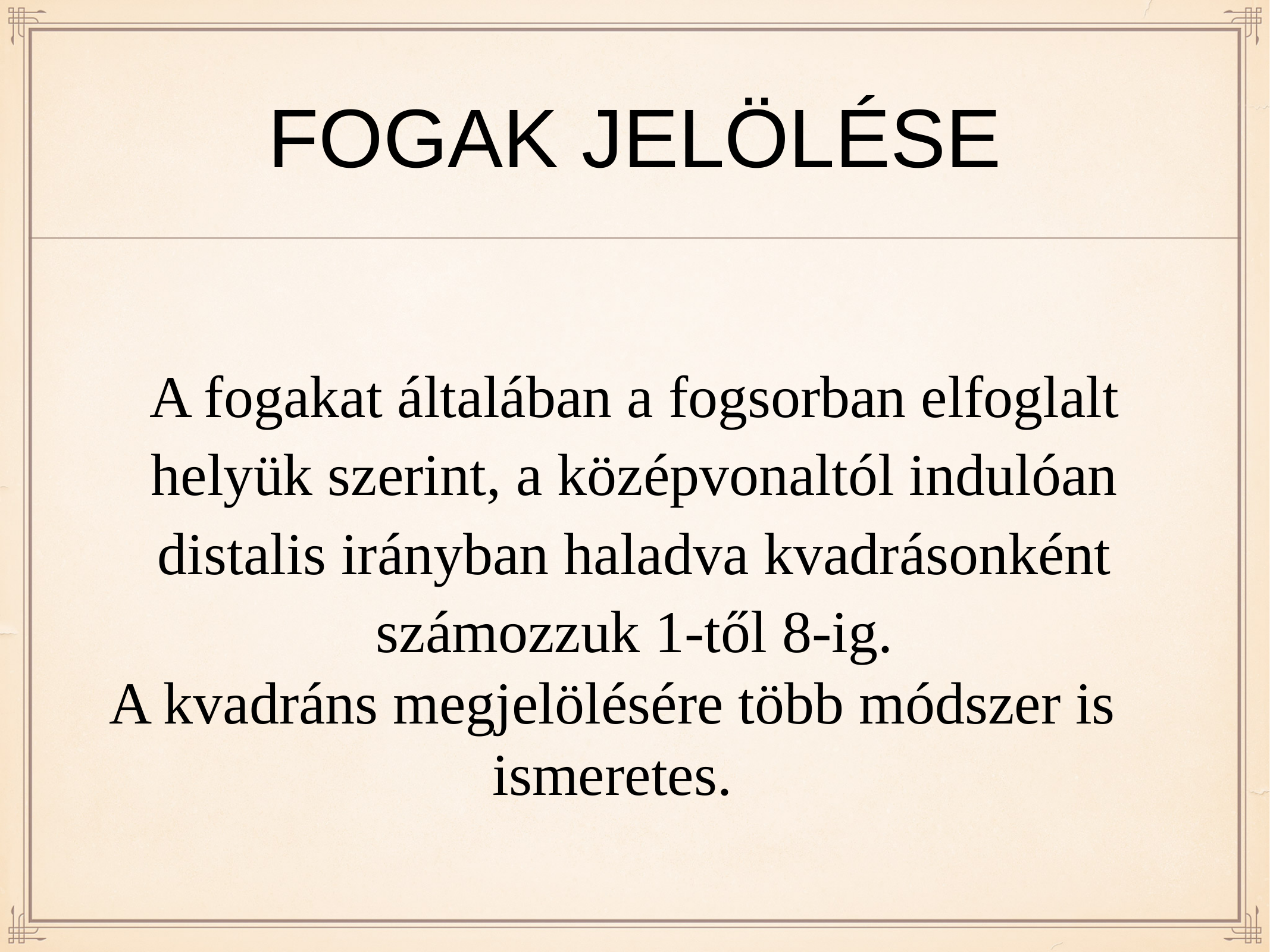

# Fogak jelölése
A fogakat általában a fogsorban elfoglalt helyük szerint, a középvonaltól indulóan distalis irányban haladva kvadrásonként számozzuk 1-től 8-ig.
A kvadráns megjelölésére több módszer is ismeretes.